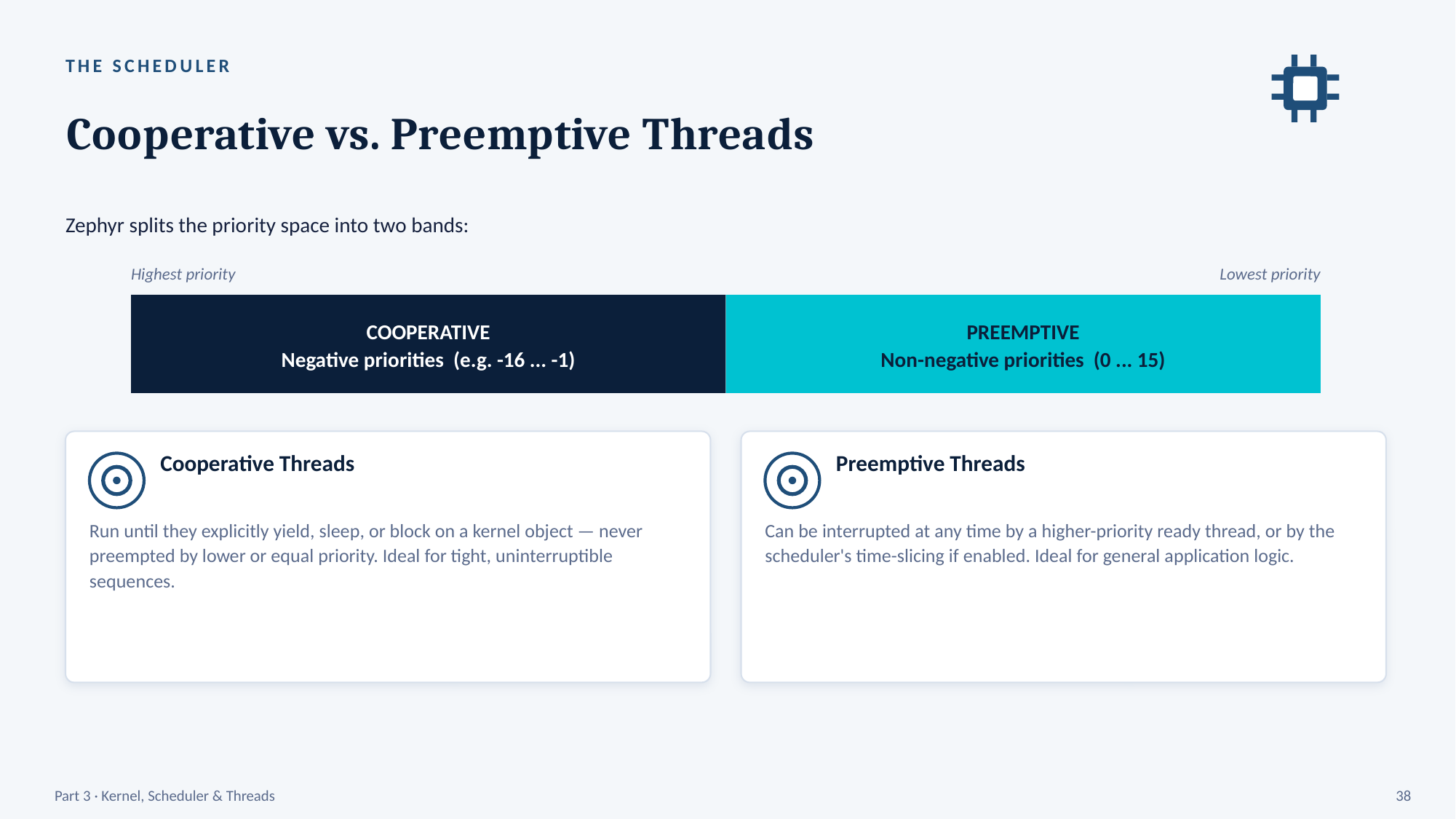

THE SCHEDULER

Cooperative vs. Preemptive Threads

Zephyr splits the priority space into two bands:
Highest priority
Lowest priority

COOPERATIVE
Negative priorities  (e.g. -16 ... -1)

PREEMPTIVE
Non-negative priorities  (0 ... 15)

Cooperative Threads
Preemptive Threads

Run until they explicitly yield, sleep, or block on a kernel object — never preempted by lower or equal priority. Ideal for tight, uninterruptible sequences.
Can be interrupted at any time by a higher-priority ready thread, or by the scheduler's time-slicing if enabled. Ideal for general application logic.
Part 3 · Kernel, Scheduler & Threads
38